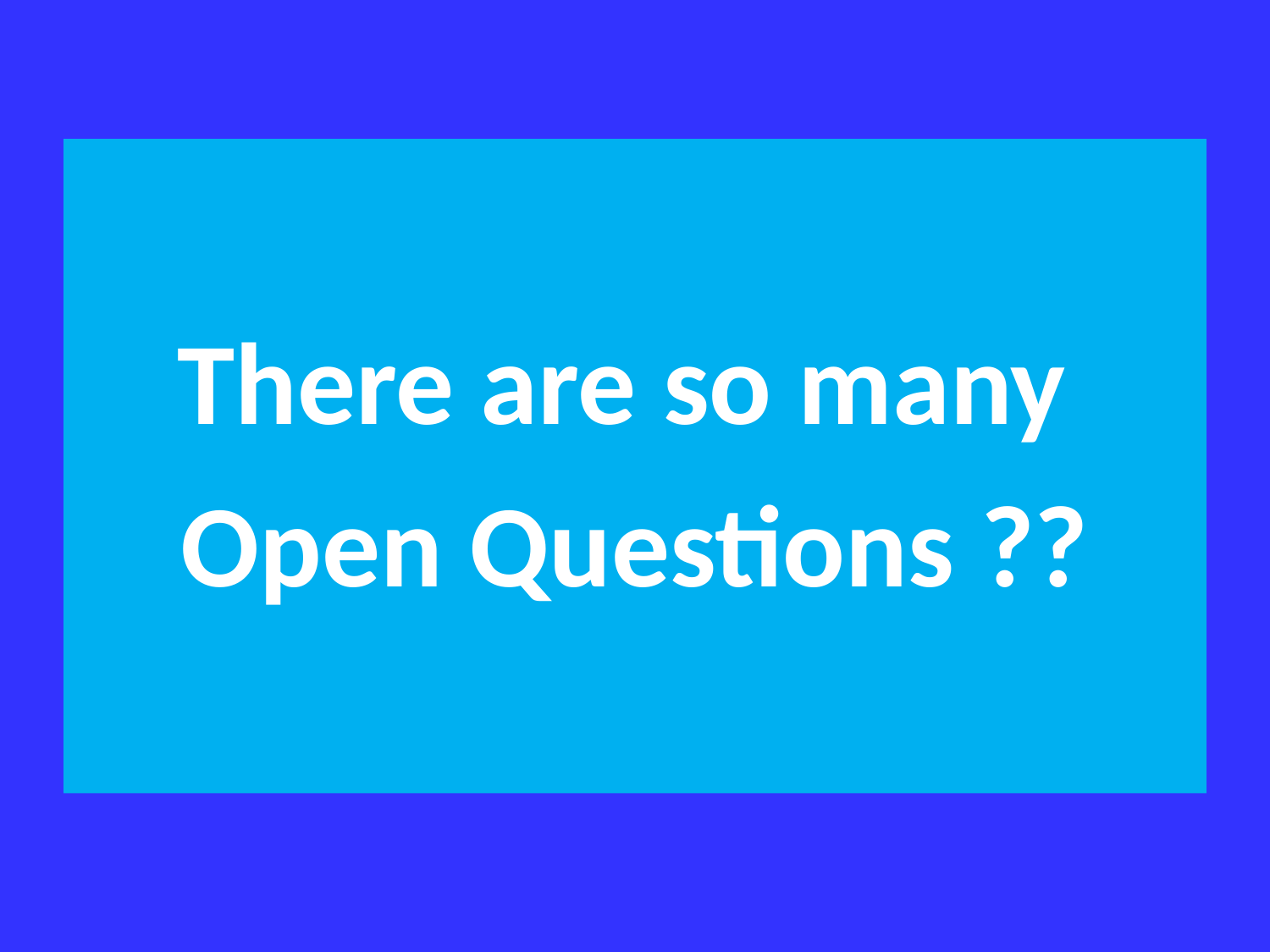

There are so many
Open Questions ??